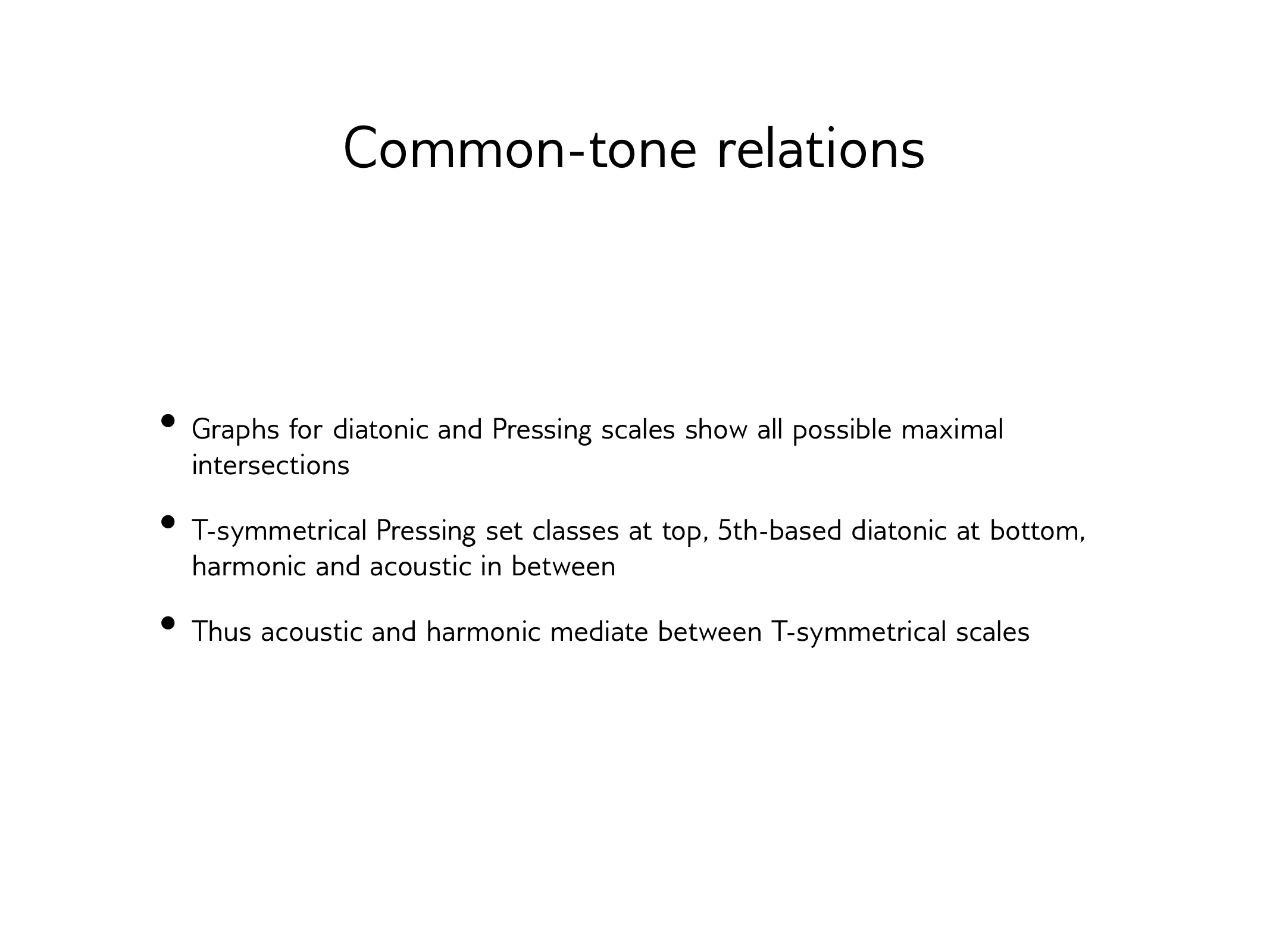

# Common-tone relations
Graphs for diatonic and Pressing scales show all possible maximal intersections
T-symmetrical Pressing set classes at top, 5th-based diatonic at bottom, harmonic and acoustic in between
Thus acoustic and harmonic mediate between T-symmetrical scales